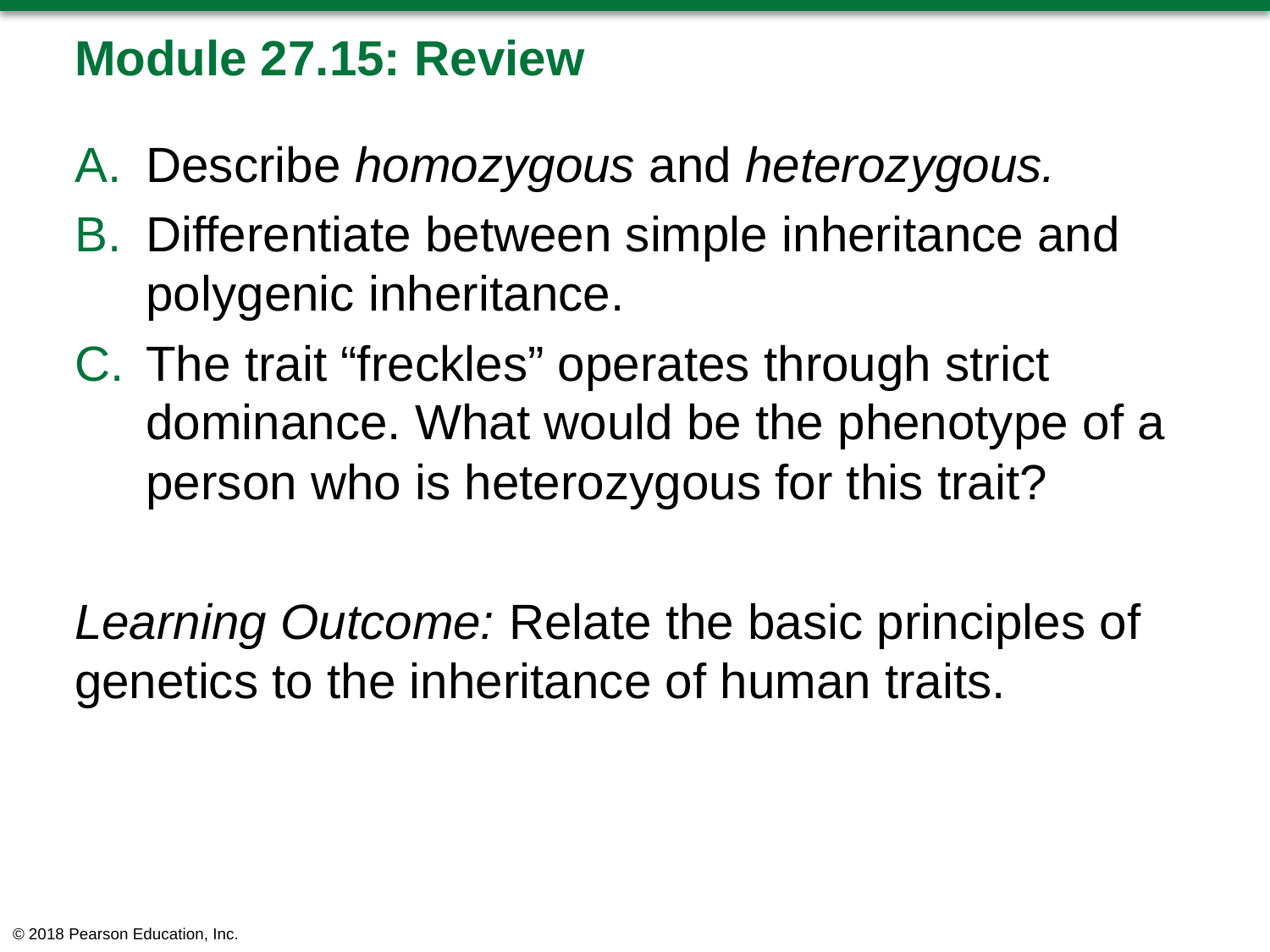

# Module 27.15: Review
Describe homozygous and heterozygous.
Differentiate between simple inheritance and polygenic inheritance.
The trait “freckles” operates through strict dominance. What would be the phenotype of a person who is heterozygous for this trait?

Learning Outcome: Relate the basic principles of genetics to the inheritance of human traits.
© 2018 Pearson Education, Inc.